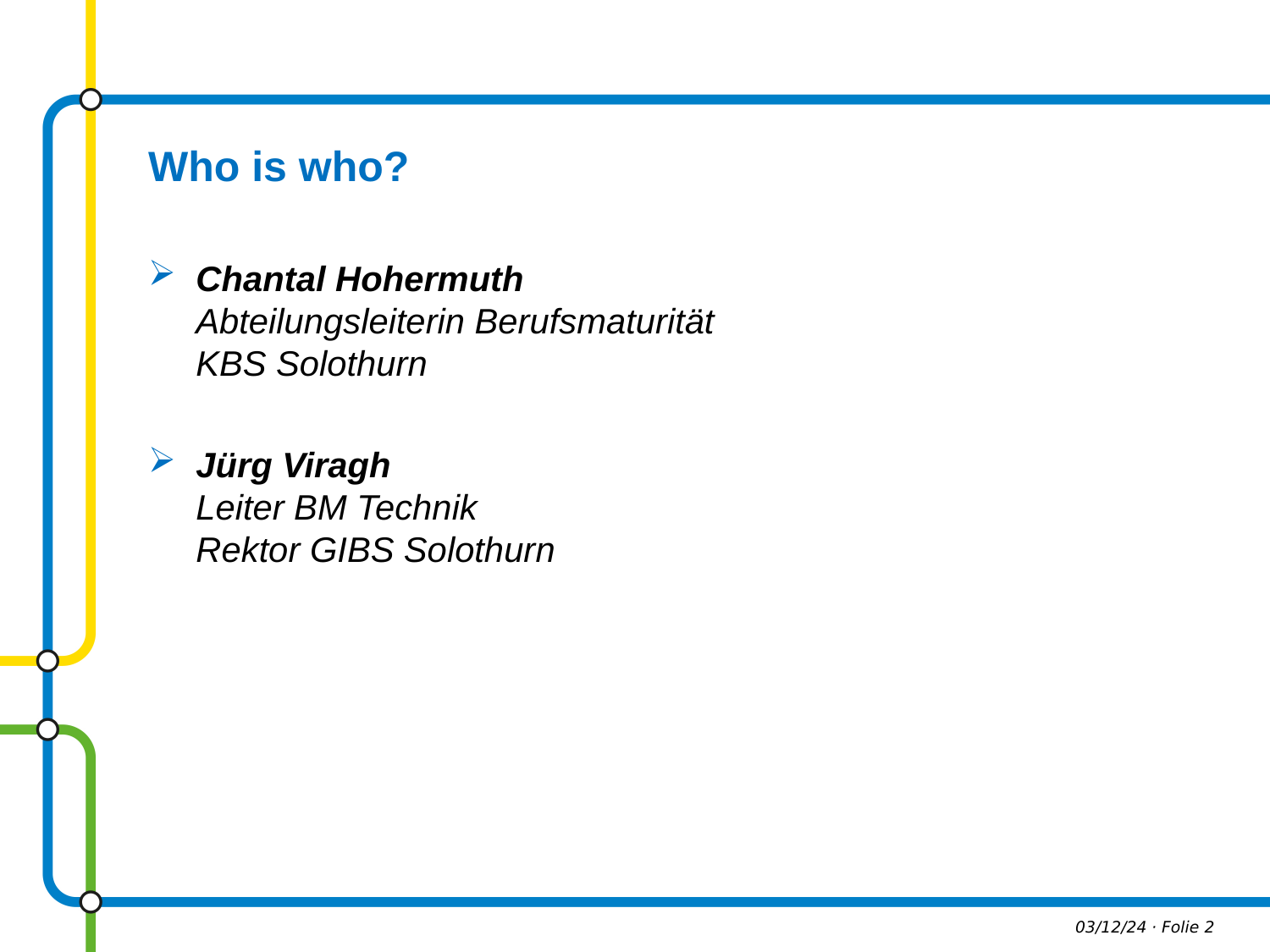

Who is who?

Chantal Hohermuth
Abteilungsleiterin Berufsmaturität
KBS Solothurn

Jürg Viragh
Leiter BM Technik
Rektor GIBS Solothurn